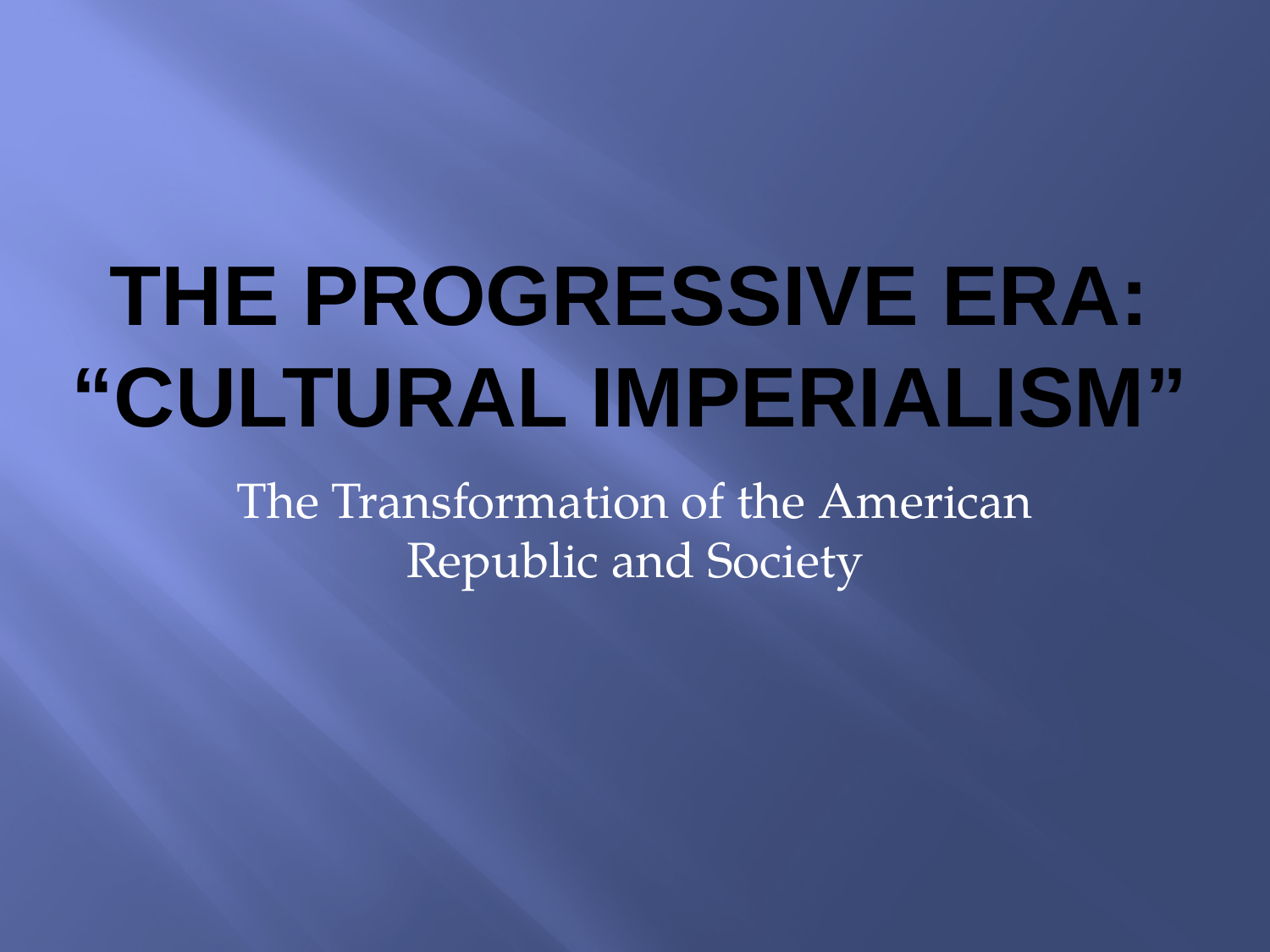

# THE PROGRESSIVE ERA: “CULTURAL IMPERIALISM”
The Transformation of the American Republic and Society